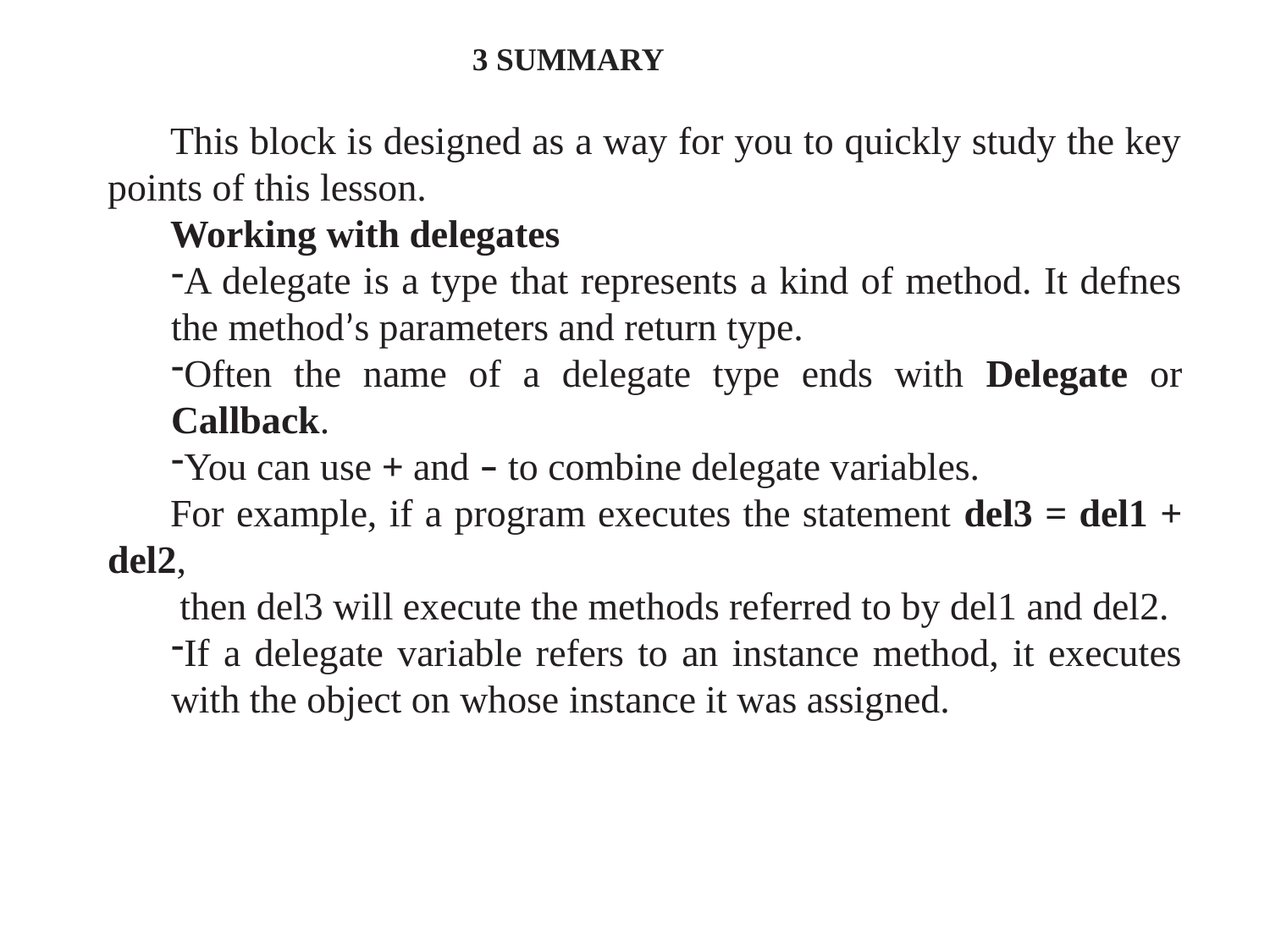

3 SUMMARY
This block is designed as a way for you to quickly study the key points of this lesson.
Working with delegates
A delegate is a type that represents a kind of method. It defnes the method’s parameters and return type.
Often the name of a delegate type ends with Delegate or Callback.
You can use + and – to combine delegate variables.
For example, if a program executes the statement del3 = del1 + del2,
 then del3 will execute the methods referred to by del1 and del2.
If a delegate variable refers to an instance method, it executes with the object on whose instance it was assigned.